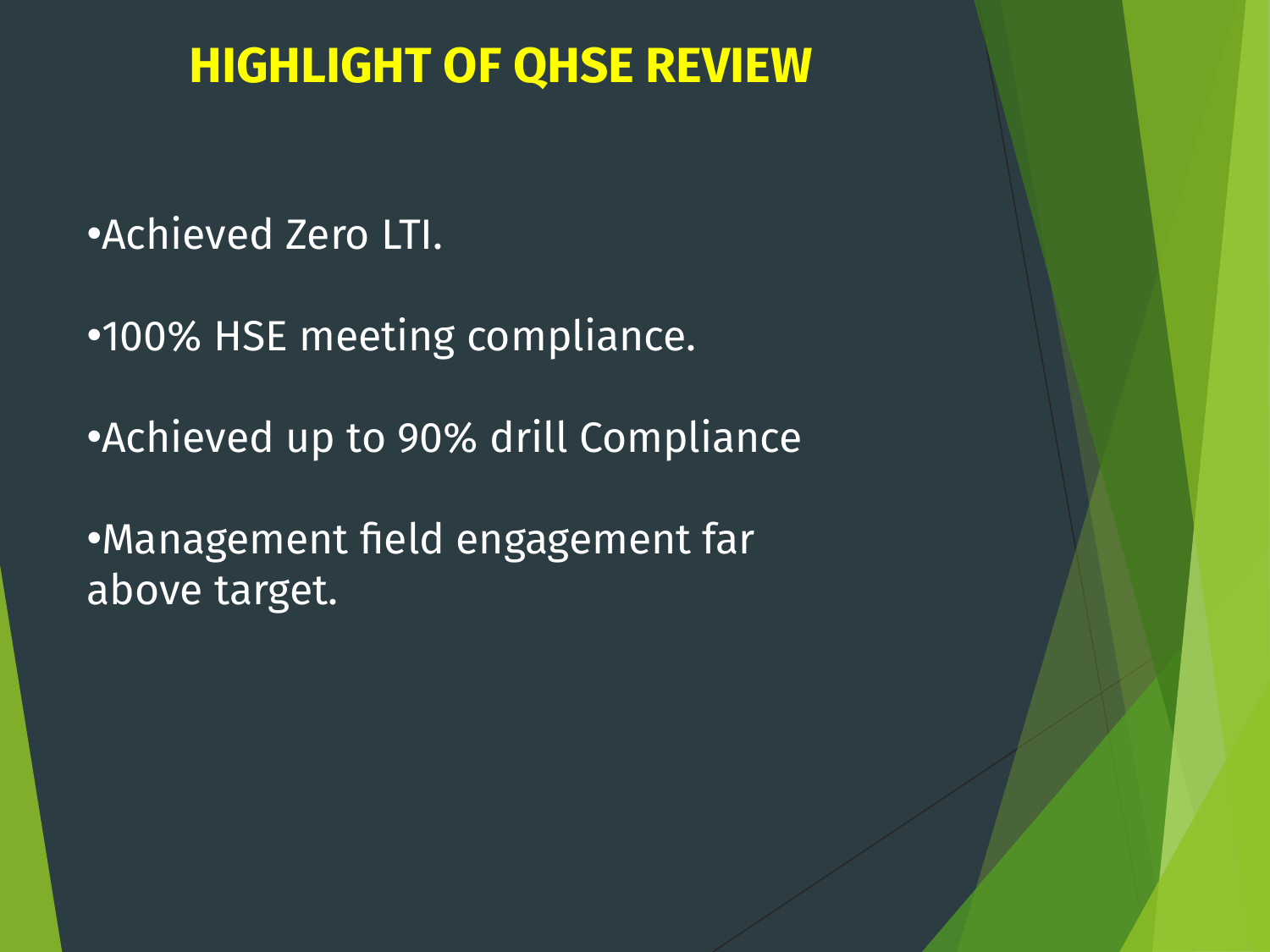

HIGHLIGHT OF QHSE REVIEW
Achieved Zero LTI.

100% HSE meeting compliance.

Achieved up to 90% drill Compliance

Management field engagement far above target.